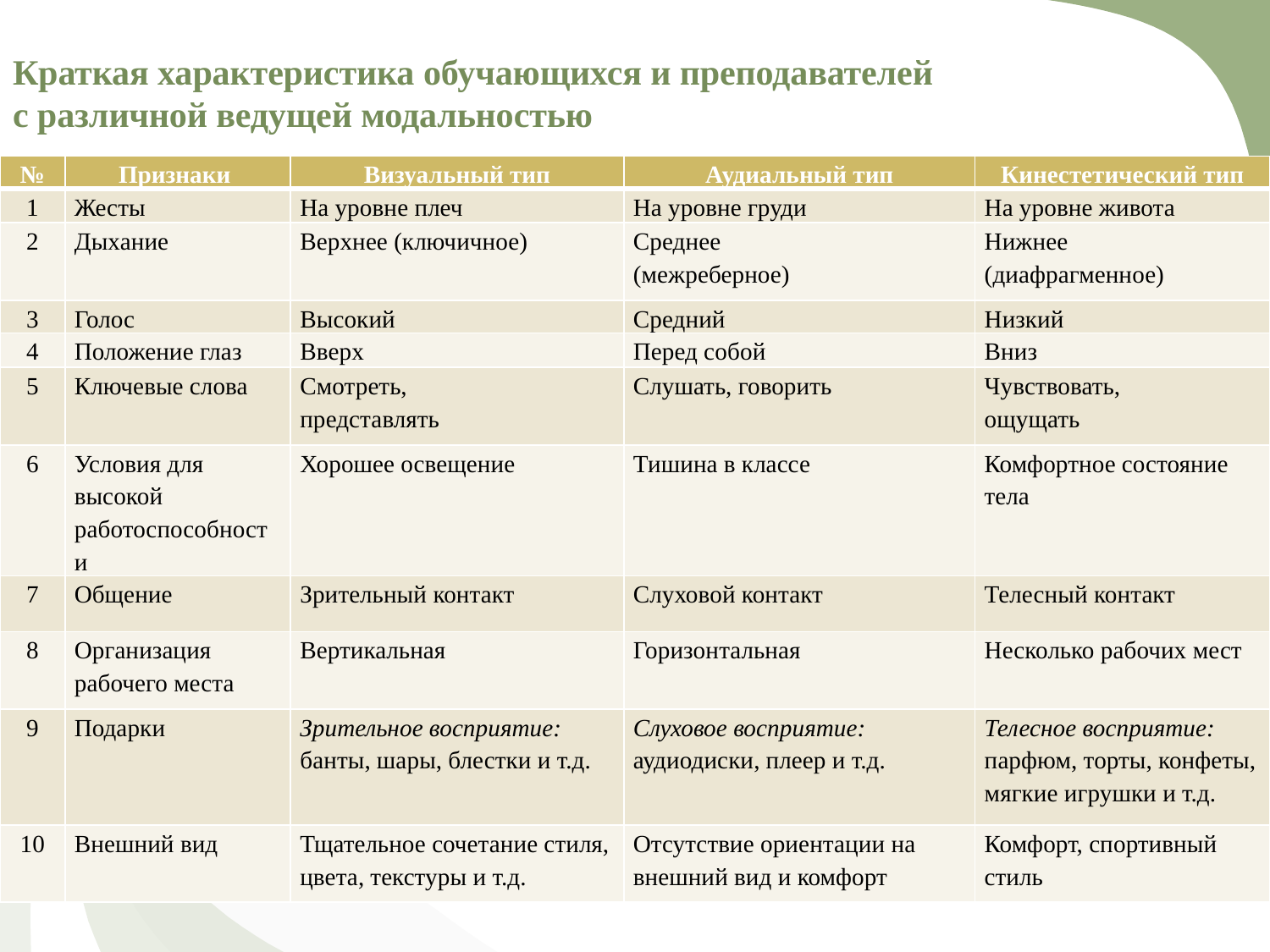

# Краткая характеристика обучающихся и преподавателей с различной ведущей модальностью
| № | Признаки | Визуальный тип | Аудиальный тип | Кинестетический тип |
| --- | --- | --- | --- | --- |
| 1 | Жесты | На уровне плеч | На уровне груди | На уровне живота |
| 2 | Дыхание | Верхнее (ключичное) | Среднее (межреберное) | Нижнее (диафрагменное) |
| 3 | Голос | Высокий | Средний | Низкий |
| 4 | Положение глаз | Вверх | Перед собой | Вниз |
| 5 | Ключевые слова | Смотреть, представлять | Слушать, говорить | Чувствовать, ощущать |
| 6 | Условия для высокой работоспособности | Хорошее освещение | Тишина в классе | Комфортное состояние тела |
| 7 | Общение | Зрительный контакт | Слуховой контакт | Телесный контакт |
| 8 | Организация рабочего места | Вертикальная | Горизонтальная | Несколько рабочих мест |
| 9 | Подарки | Зрительное восприятие: банты, шары, блестки и т.д. | Слуховое восприятие: аудиодиски, плеер и т.д. | Телесное восприятие: парфюм, торты, конфеты, мягкие игрушки и т.д. |
| 10 | Внешний вид | Тщательное сочетание стиля, цвета, текстуры и т.д. | Отсутствие ориентации на внешний вид и комфорт | Комфорт, спортивный стиль |